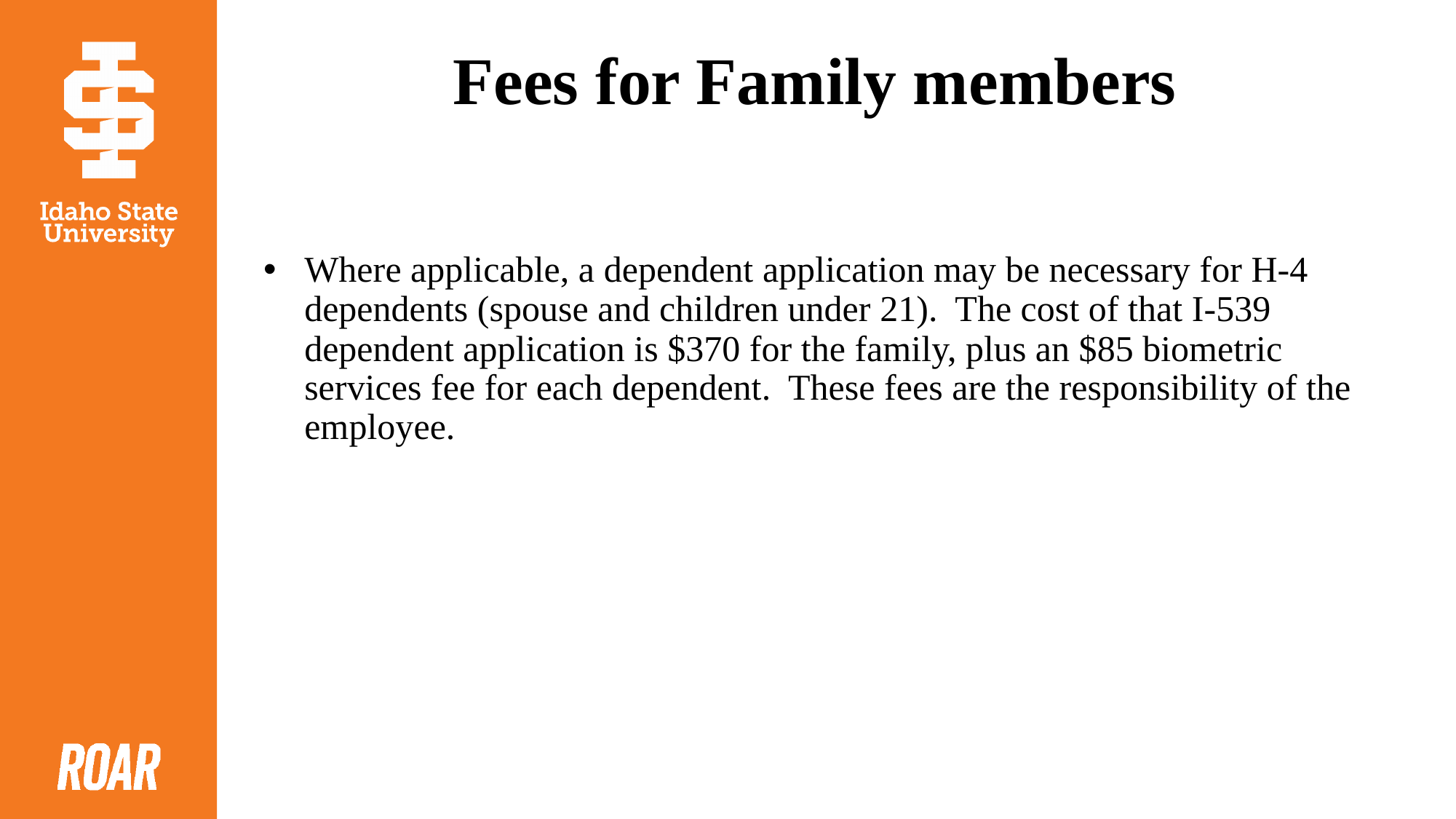

# Fees for Family members

Where applicable, a dependent application may be necessary for H-4 dependents (spouse and children under 21).  The cost of that I-539 dependent application is $370 for the family, plus an $85 biometric services fee for each dependent.  These fees are the responsibility of the employee.